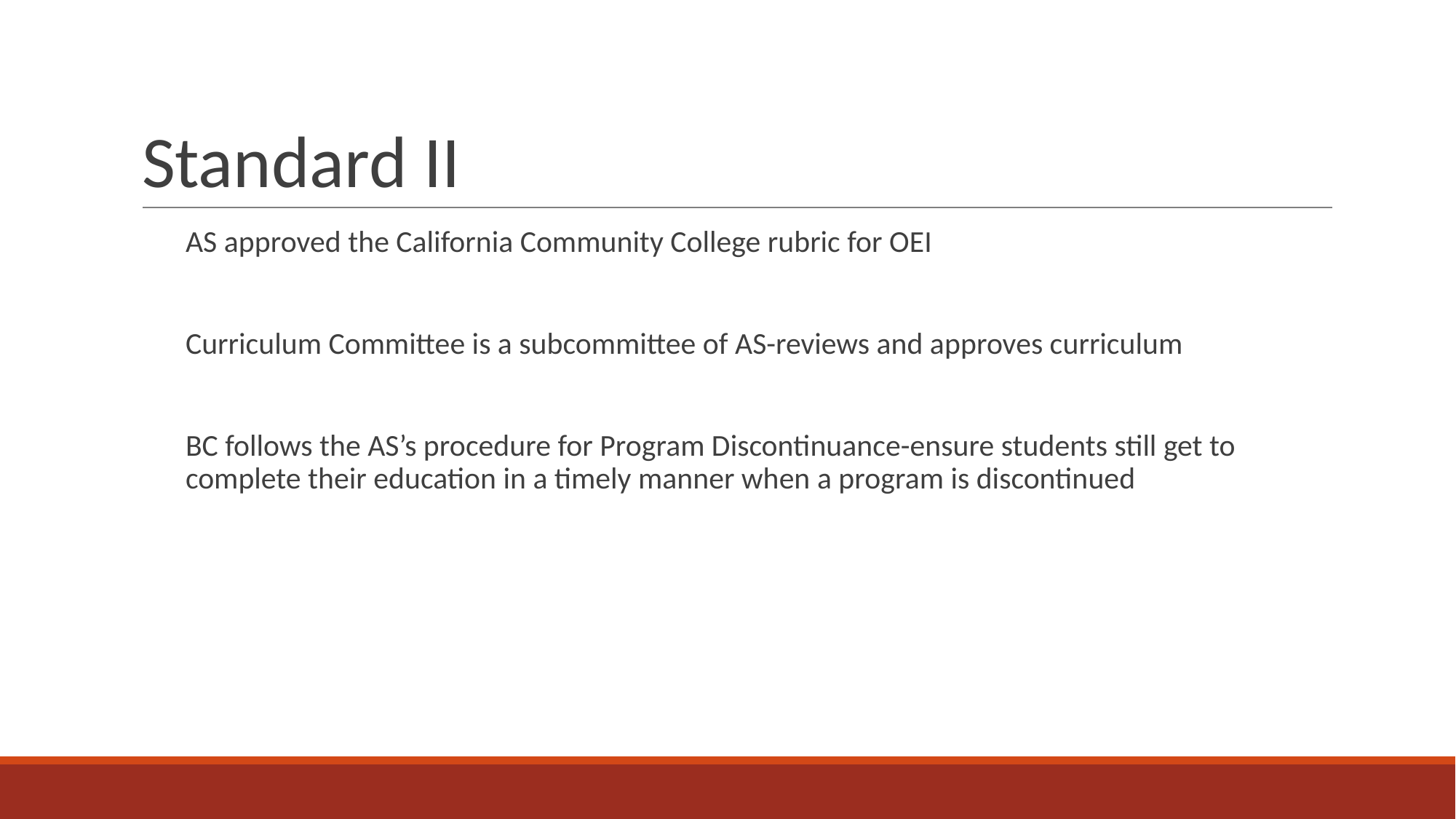

# Standard II
AS approved the California Community College rubric for OEI

Curriculum Committee is a subcommittee of AS-reviews and approves curriculum

BC follows the AS’s procedure for Program Discontinuance-ensure students still get to complete their education in a timely manner when a program is discontinued